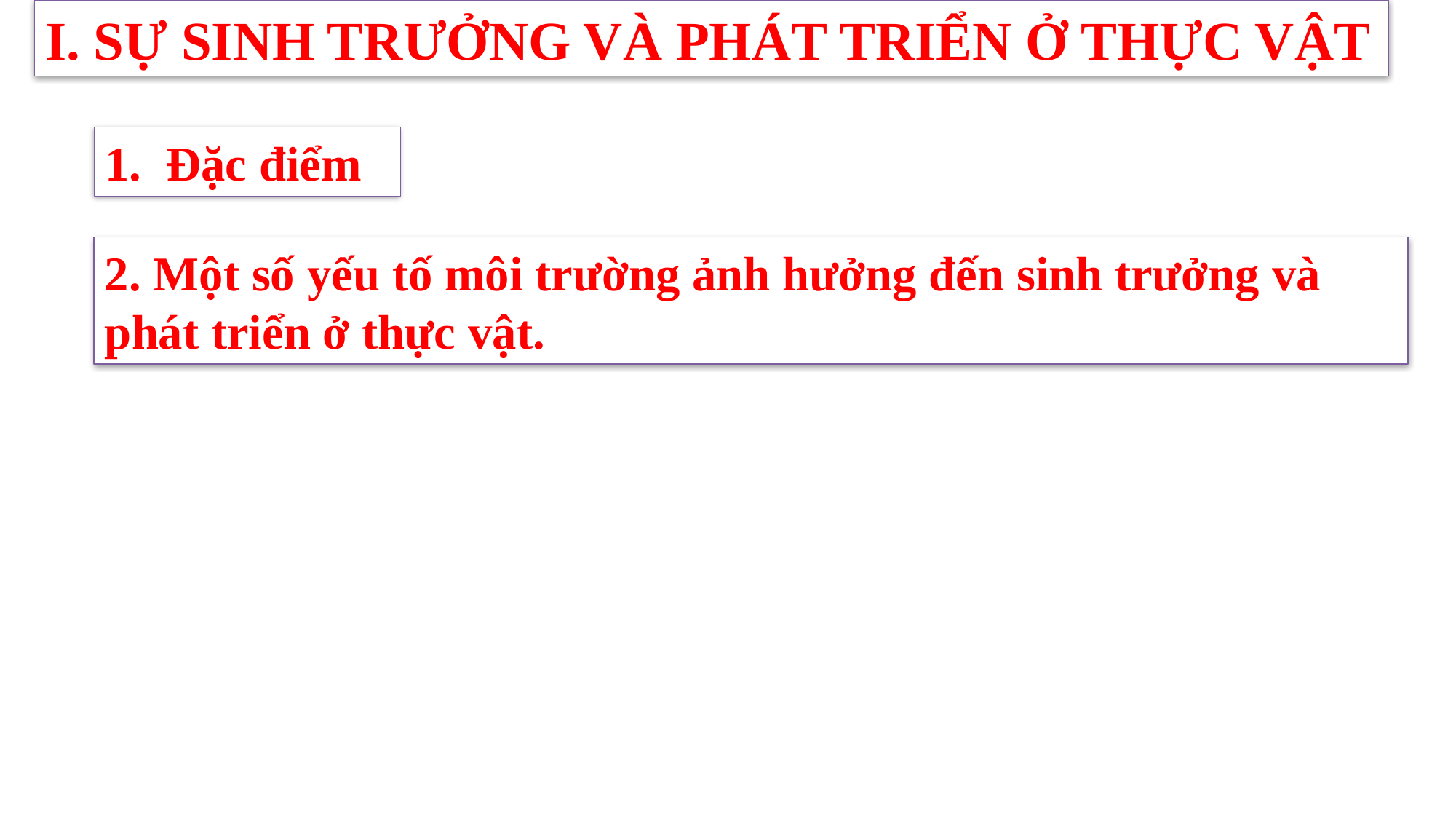

I. SỰ SINH TRƯỞNG VÀ PHÁT TRIỂN Ở THỰC VẬT
1.  Đặc điểm
2. Một số yếu tố môi trường ảnh hưởng đến sinh trưởng và phát triển ở thực vật.